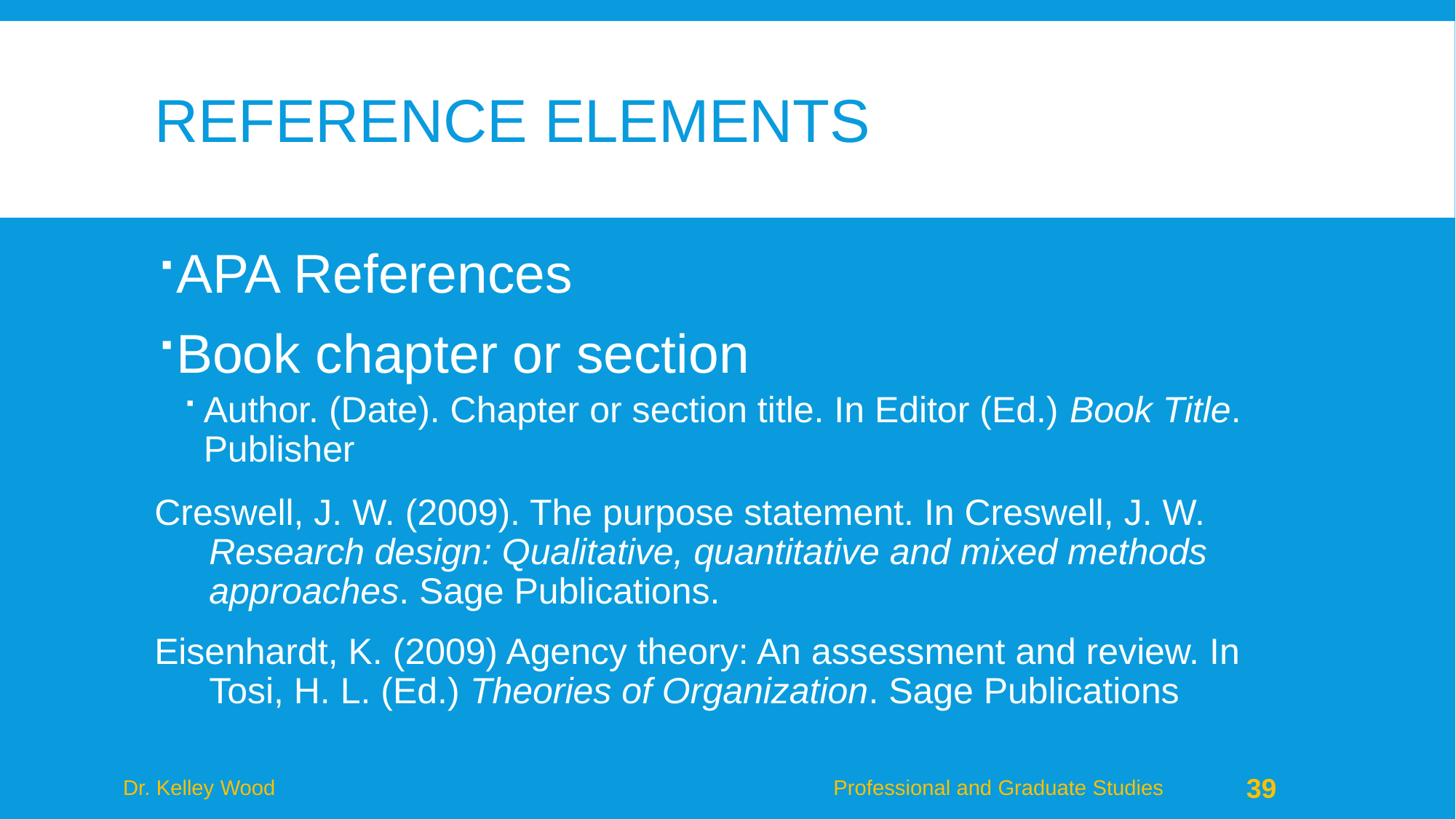

# Reference Elements
APA References
Book chapter or section
Author. (Date). Chapter or section title. In Editor (Ed.) Book Title. Publisher
Creswell, J. W. (2009). The purpose statement. In Creswell, J. W. Research design: Qualitative, quantitative and mixed methods approaches. Sage Publications.
Eisenhardt, K. (2009) Agency theory: An assessment and review. In Tosi, H. L. (Ed.) Theories of Organization. Sage Publications
Dr. Kelley Wood
Professional and Graduate Studies
39